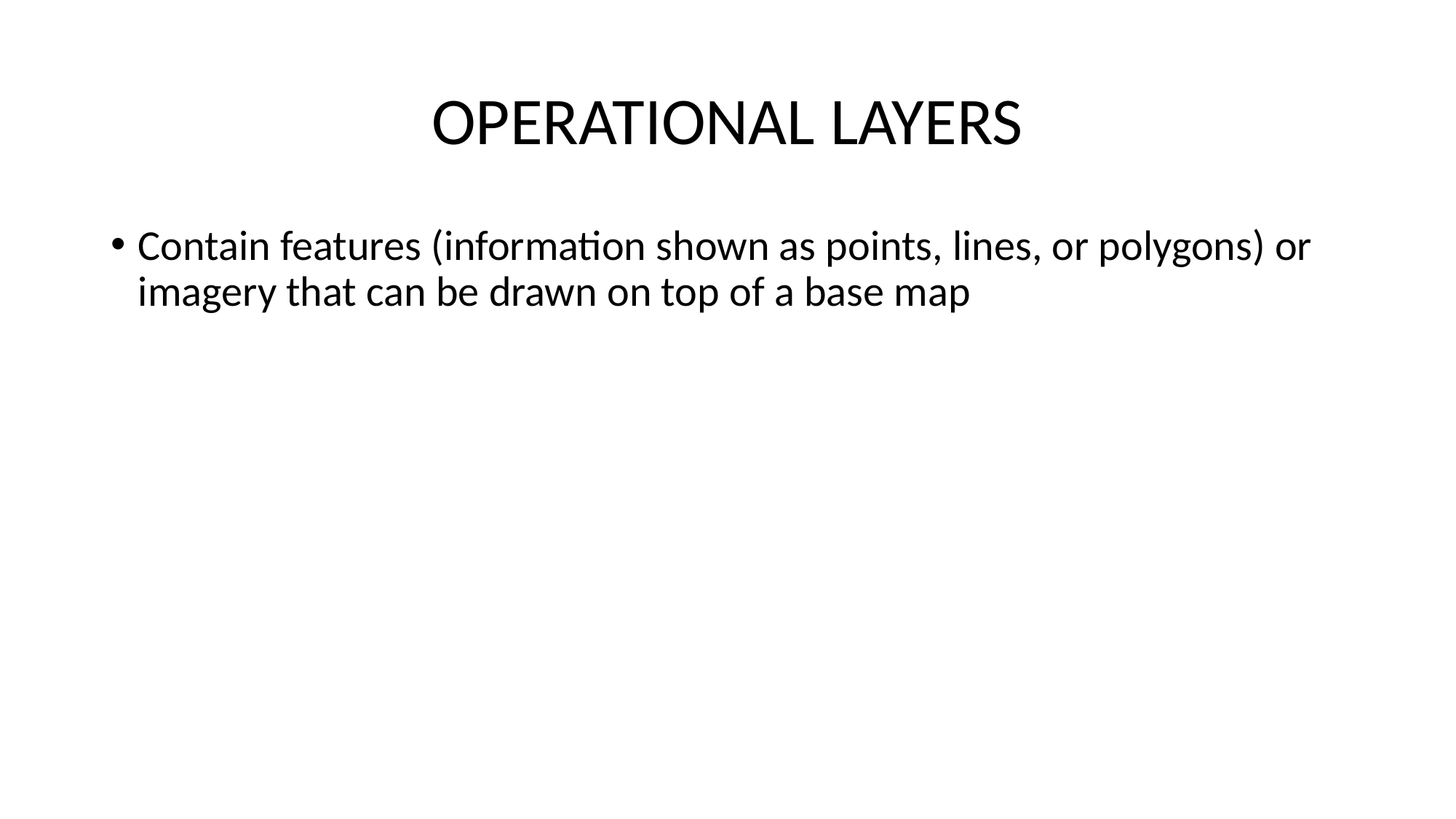

# OPERATIONAL LAYERS
Contain features (information shown as points, lines, or polygons) or imagery that can be drawn on top of a base map